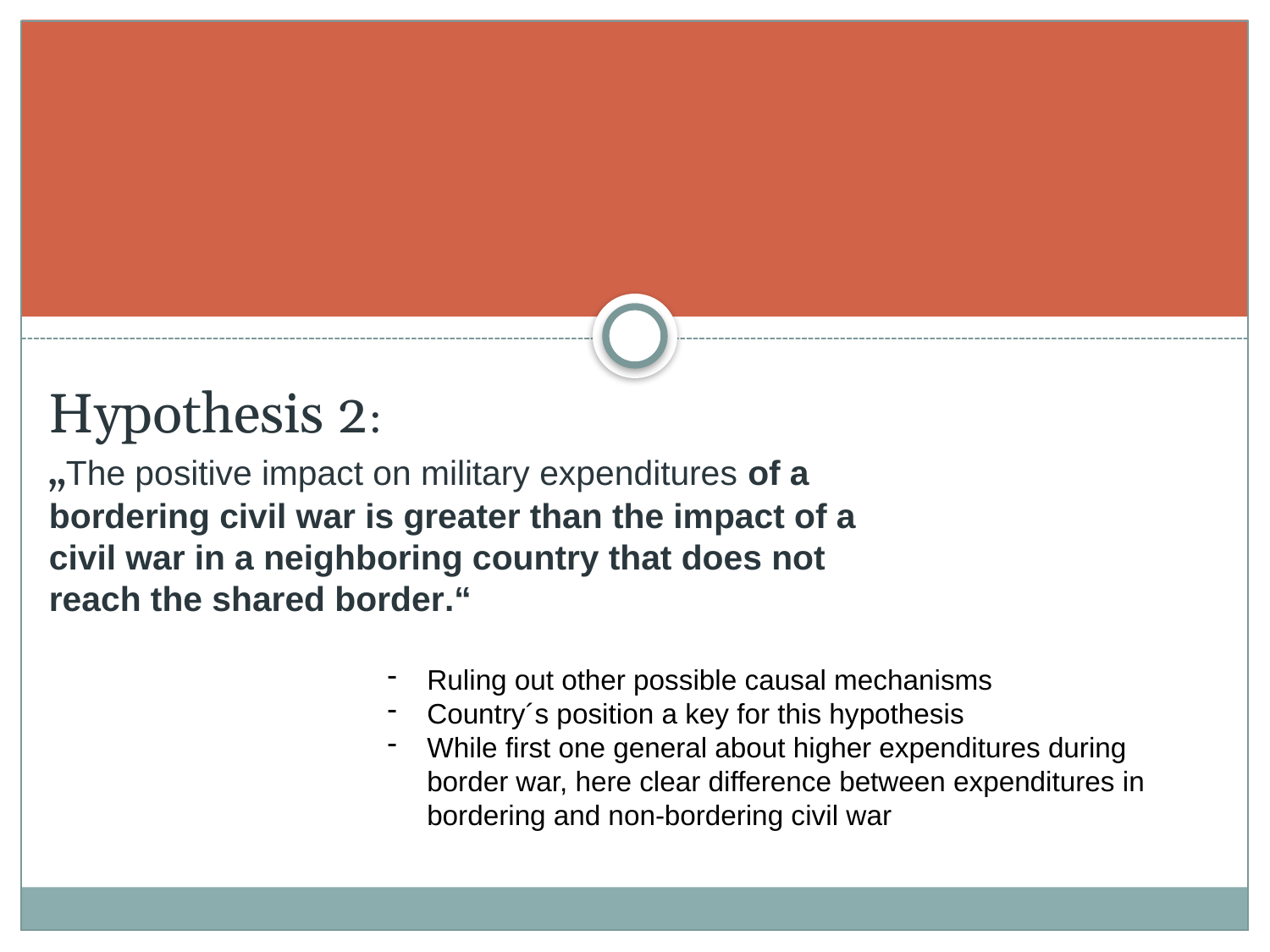

# Hypothesis 2: „The positive impact on military expenditures of a bordering civil war is greater than the impact of a civil war in a neighboring country that does not reach the shared border.“
Ruling out other possible causal mechanisms
Country´s position a key for this hypothesis
While first one general about higher expenditures during border war, here clear difference between expenditures in bordering and non-bordering civil war